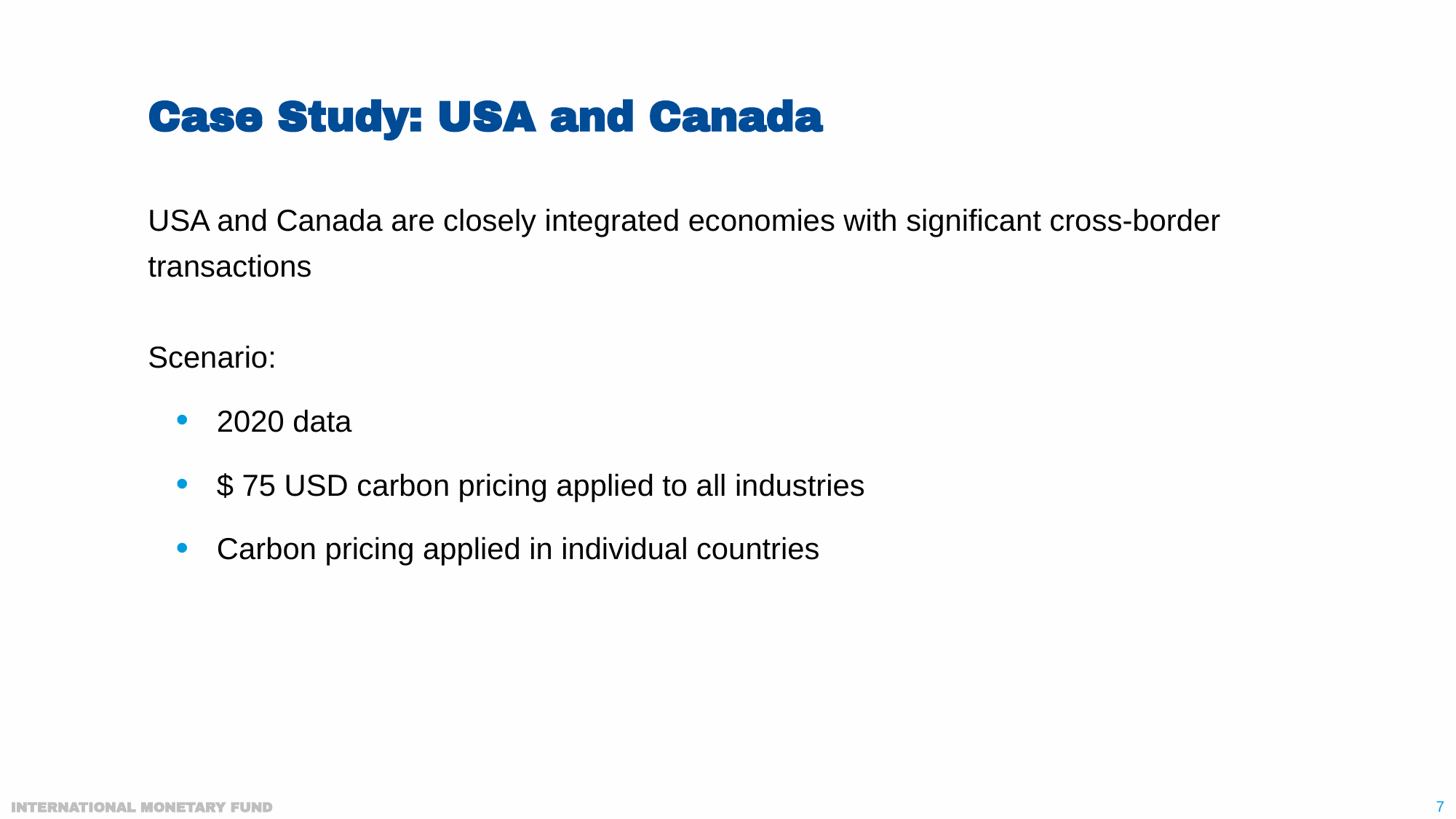

# Case Study: USA and Canada
USA and Canada are closely integrated economies with significant cross-border transactions

Scenario:
2020 data
$ 75 USD carbon pricing applied to all industries
Carbon pricing applied in individual countries